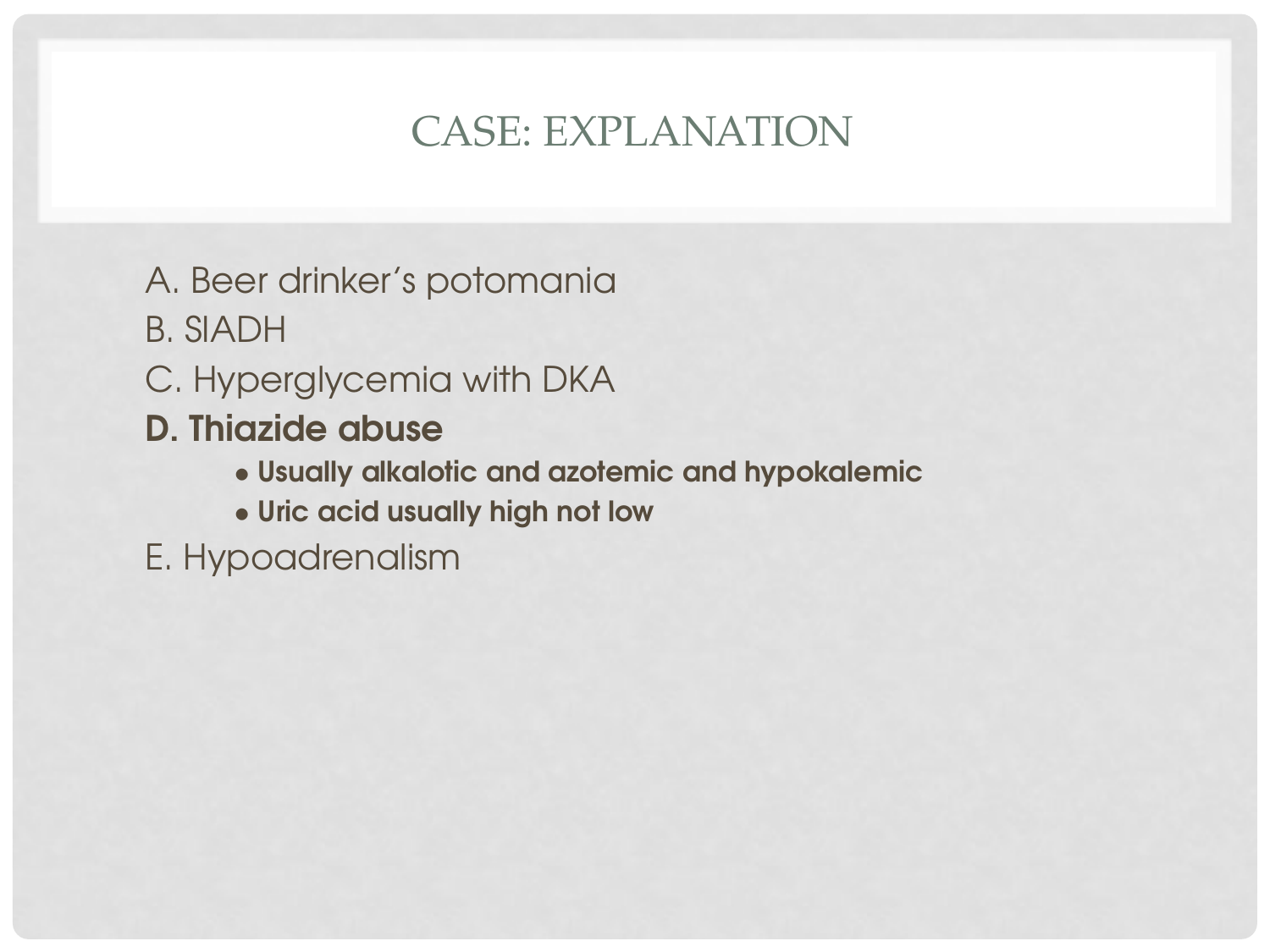

# Case: Explanation
A. Beer drinker’s potomania
B. SIADH
C. Hyperglycemia with DKA
D. Thiazide abuse
• Usually alkalotic and azotemic and hypokalemic
• Uric acid usually high not low
E. Hypoadrenalism